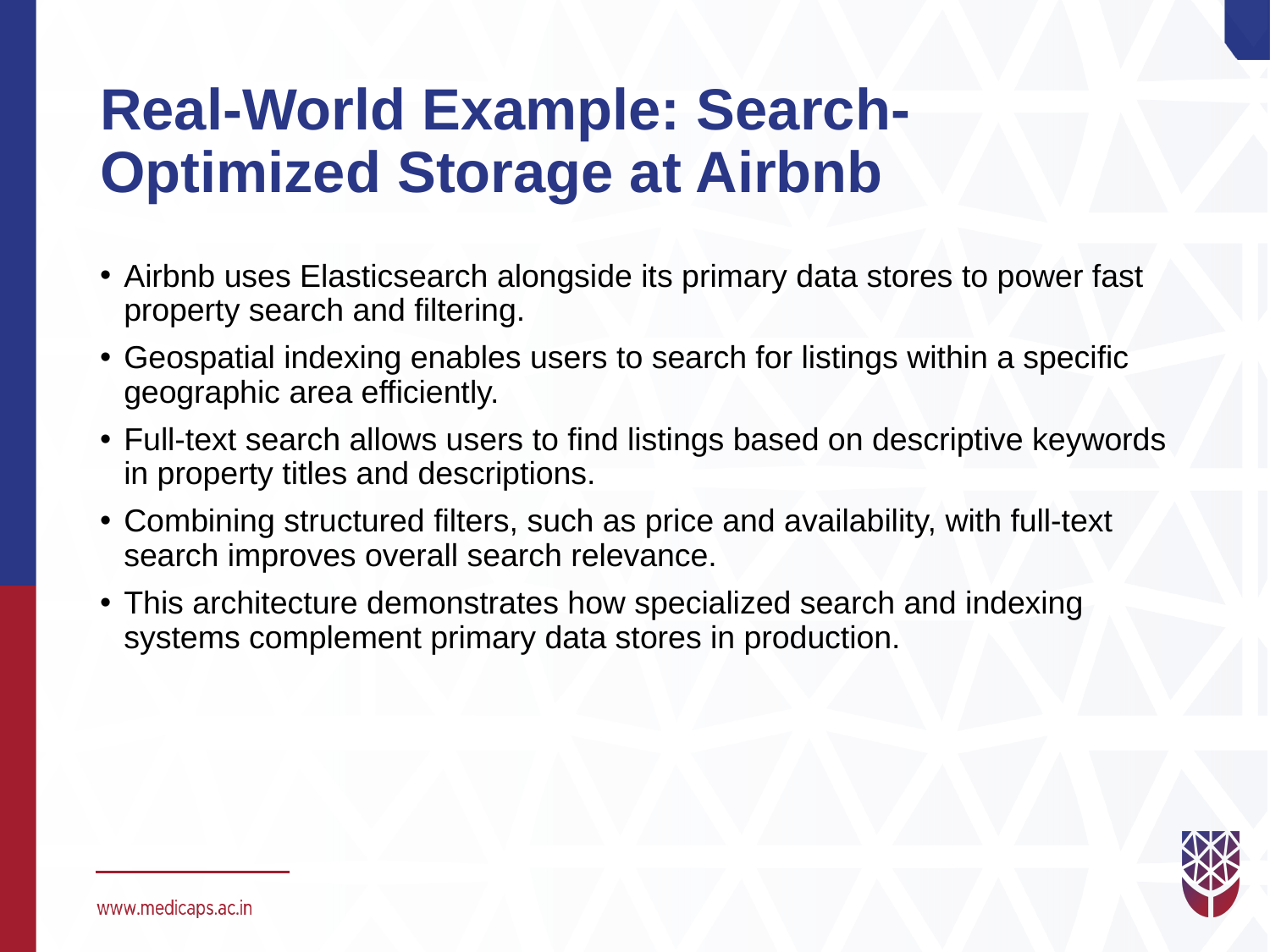

# Real-World Example: Search-Optimized Storage at Airbnb
Airbnb uses Elasticsearch alongside its primary data stores to power fast property search and filtering.
Geospatial indexing enables users to search for listings within a specific geographic area efficiently.
Full-text search allows users to find listings based on descriptive keywords in property titles and descriptions.
Combining structured filters, such as price and availability, with full-text search improves overall search relevance.
This architecture demonstrates how specialized search and indexing systems complement primary data stores in production.